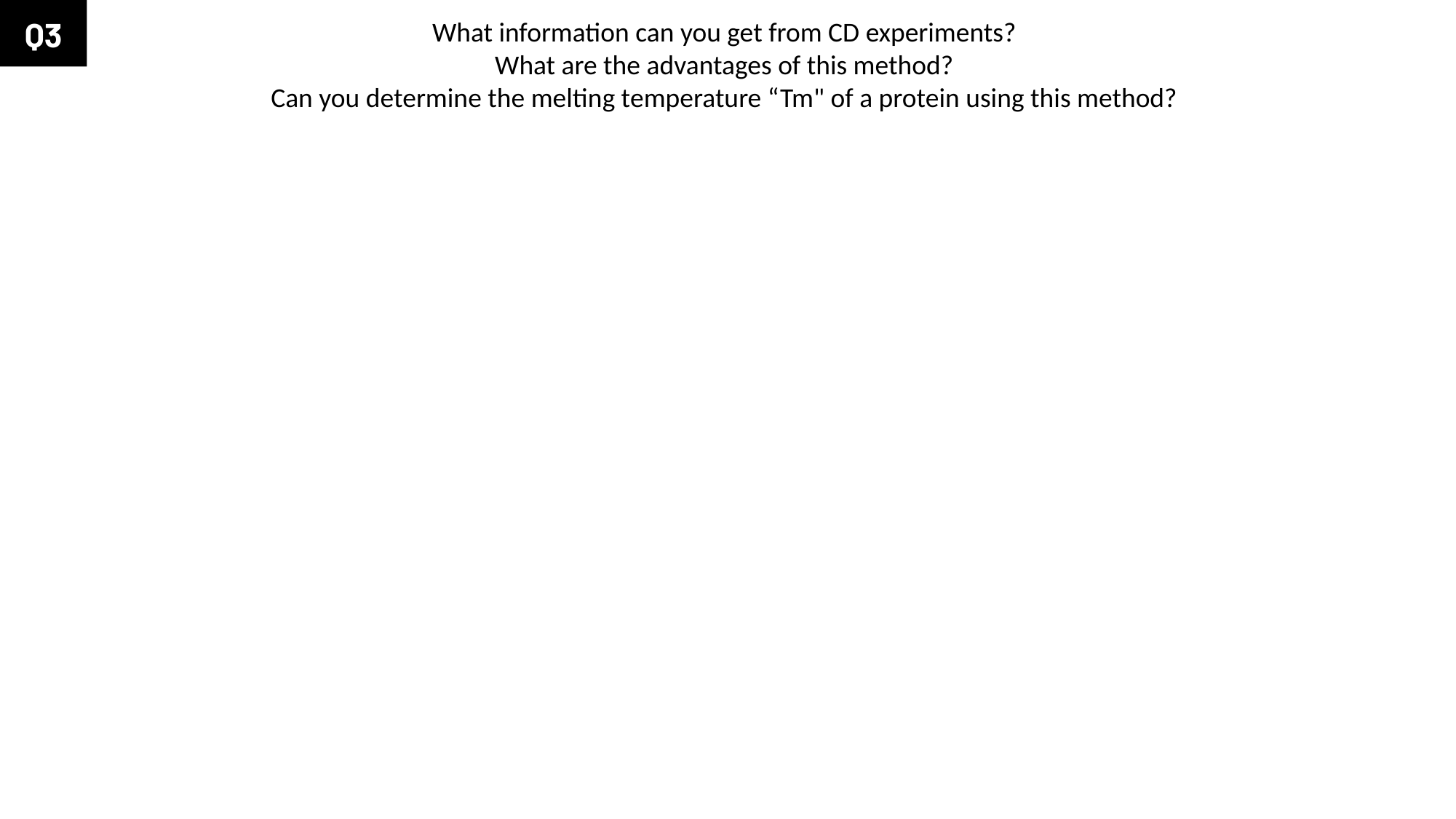

Q3
What information can you get from CD experiments?
What are the advantages of this method?
Can you determine the melting temperature “Tm" of a protein using this method?